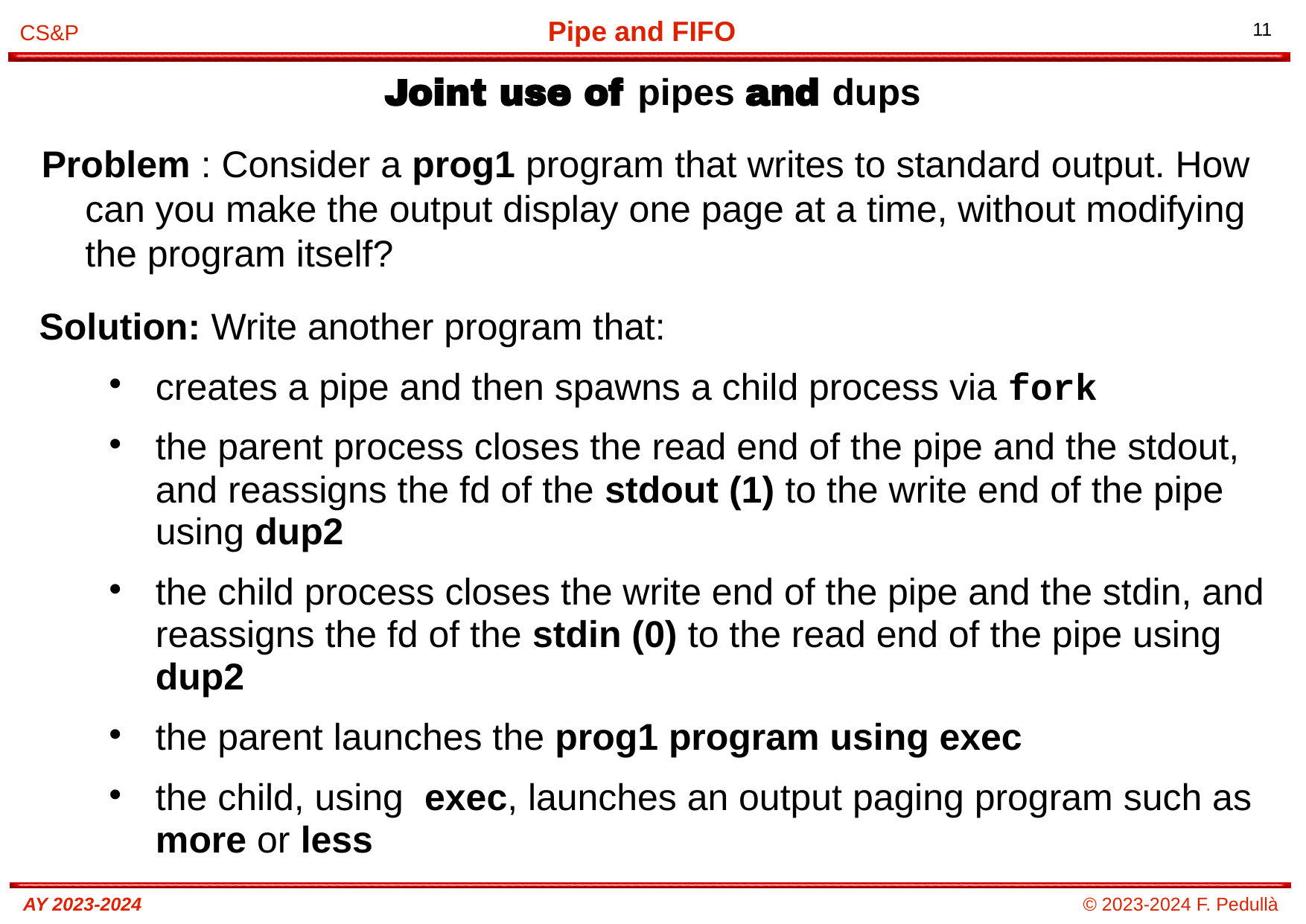

# Joint use of pipes and dups
Problem : Consider a prog1 program that writes to standard output. How can you make the output display one page at a time, without modifying the program itself?
Solution: Write another program that:
creates a pipe and then spawns a child process via fork
the parent process closes the read end of the pipe and the stdout, and reassigns the fd of the stdout (1) to the write end of the pipe using dup2
the child process closes the write end of the pipe and the stdin, and reassigns the fd of the stdin (0) to the read end of the pipe using dup2
the parent launches the prog1 program using exec
the child, using  exec, launches an output paging program such as more or less